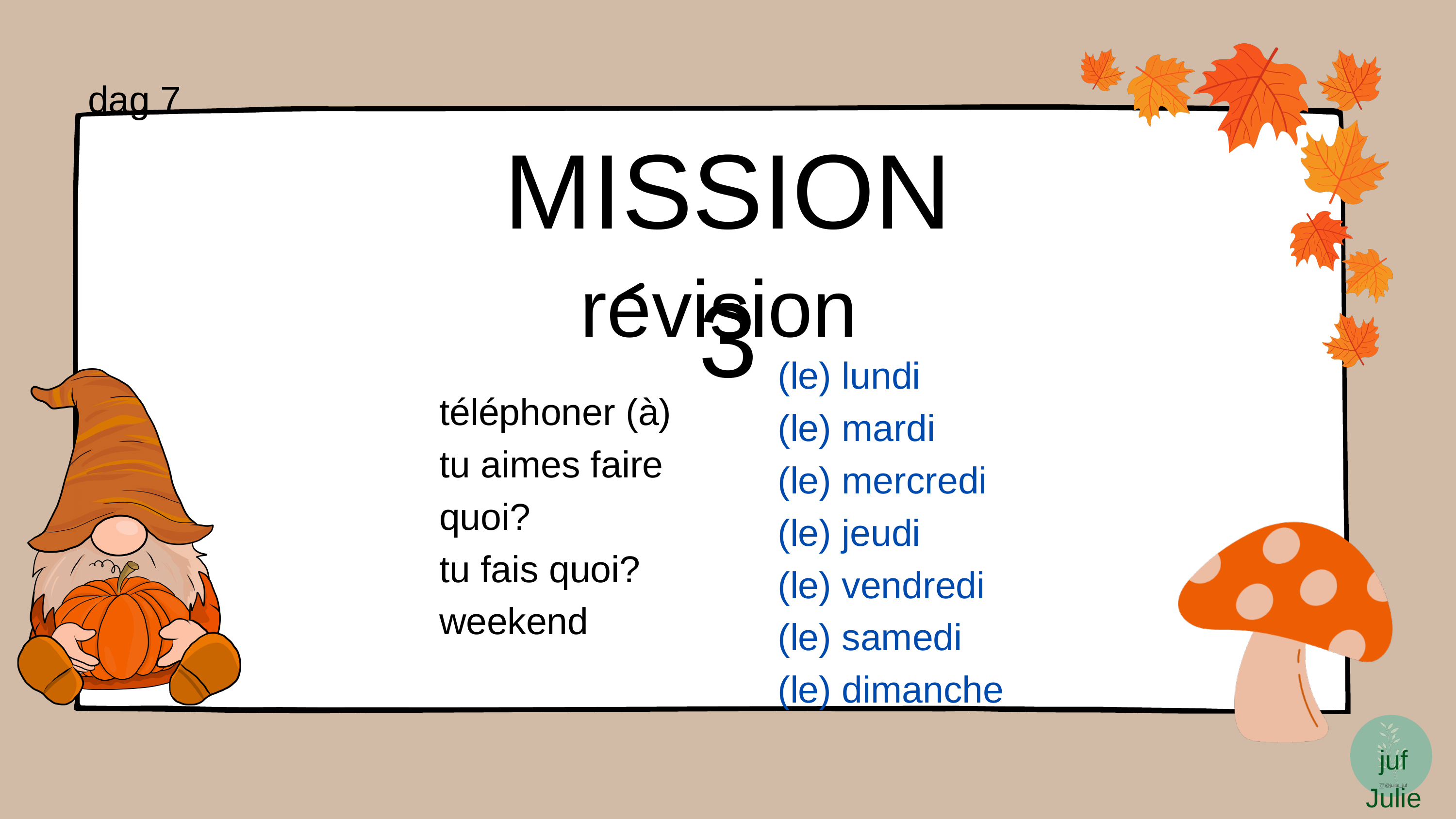

dag 7
MISSION 3

revision

(le) lundi
(le) mardi
(le) mercredi
(le) jeudi
(le) vendredi
(le) samedi
(le) dimanche

téléphoner (à)
tu aimes faire quoi?
tu fais quoi?
weekend

juf Julie
@jullie_juf